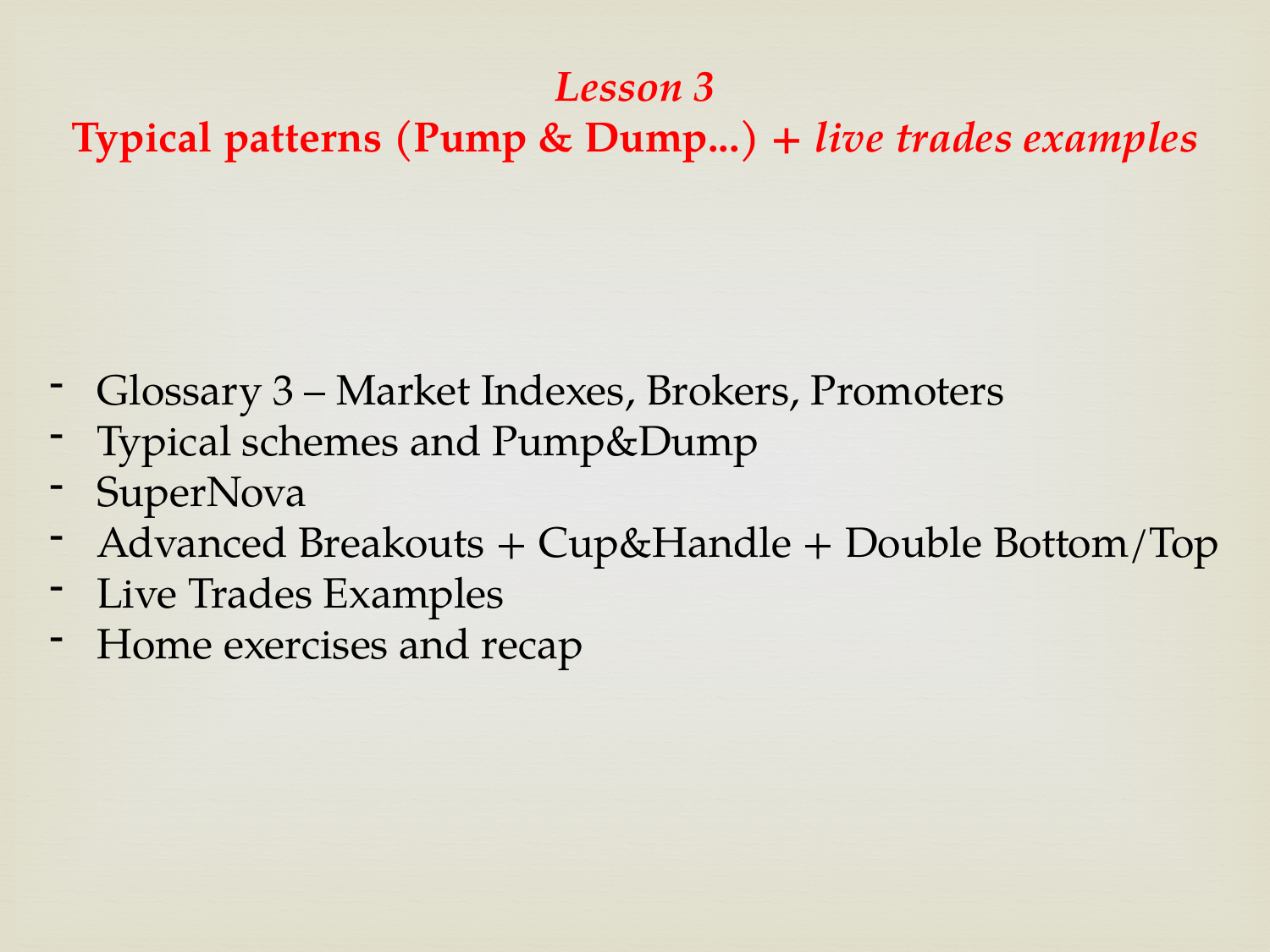

Lesson 3
Typical patterns (Pump & Dump...) + live trades examples

Glossary 3 – Market Indexes, Brokers, Promoters
Typical schemes and Pump&Dump
SuperNova
Advanced Breakouts + Cup&Handle + Double Bottom/Top
Live Trades Examples
Home exercises and recap